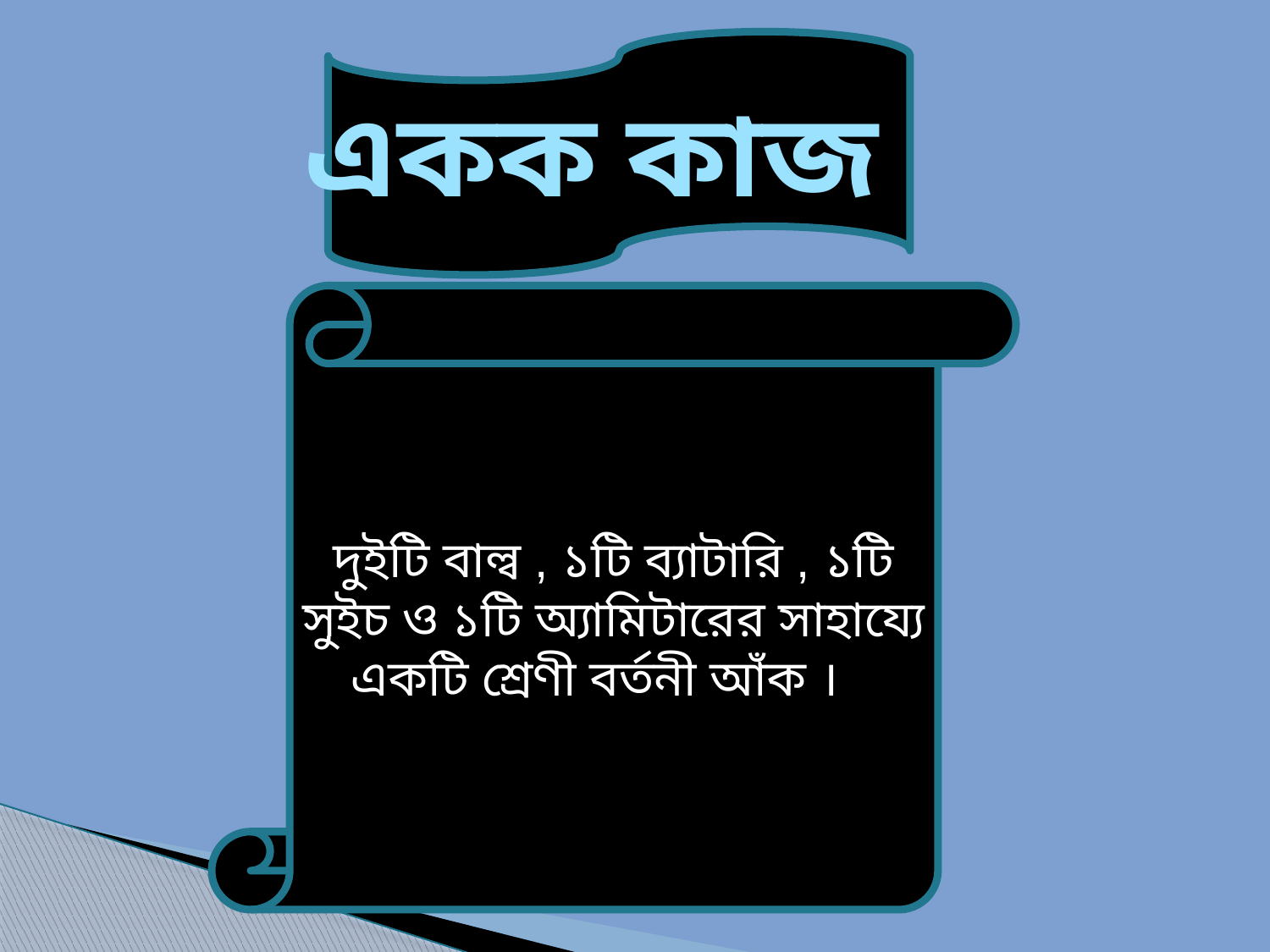

একক কাজ
দুইটি বাল্ব , ১টি ব্যাটারি , ১টি সুইচ ও ১টি অ্যামিটারের সাহায্যে একটি শ্রেণী বর্তনী আঁক ।